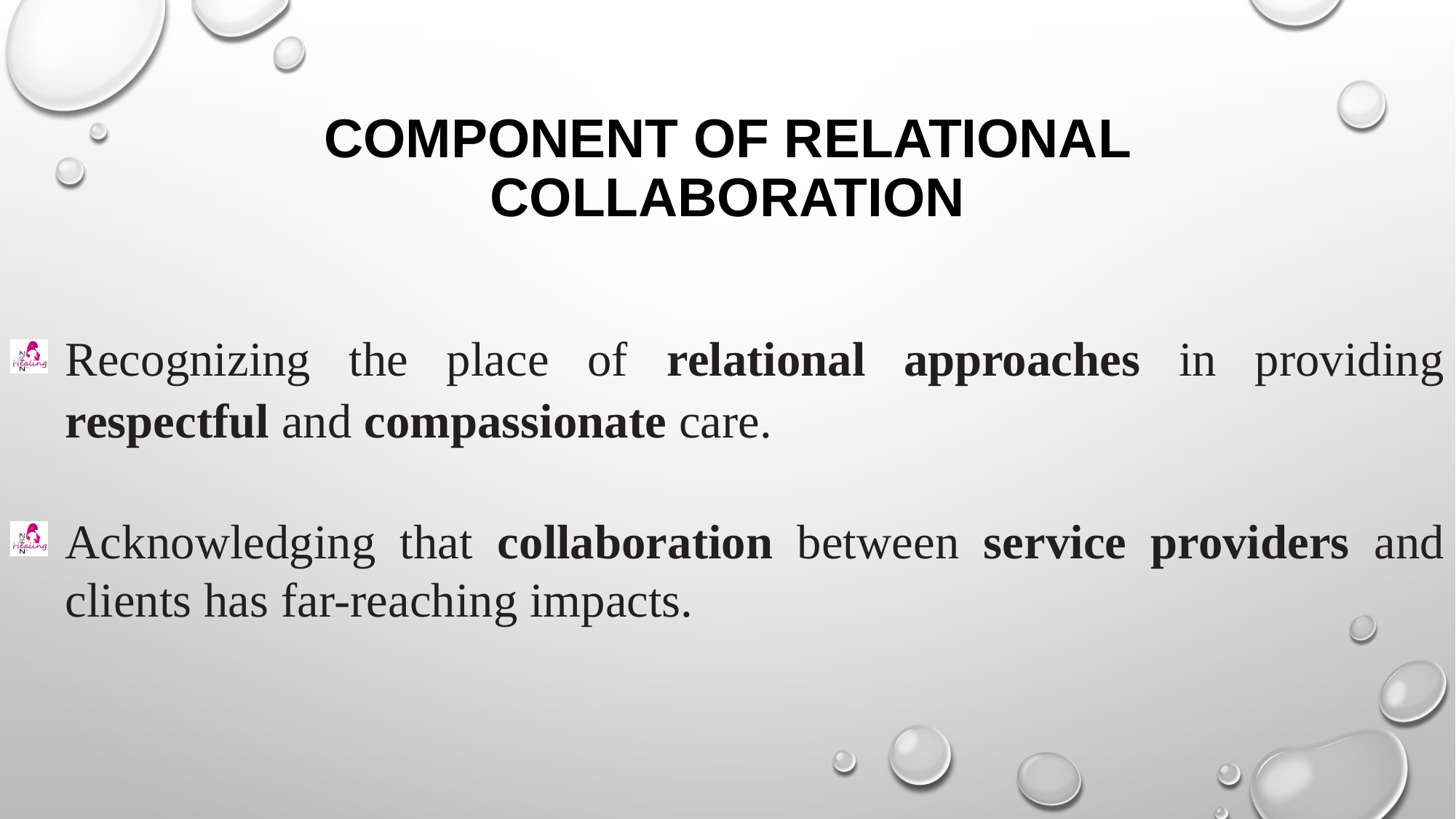

# Component of relational collaboration
Recognizing the place of relational approaches in providing respectful and compassionate care.

Acknowledging that collaboration between service providers and clients has far-reaching impacts.